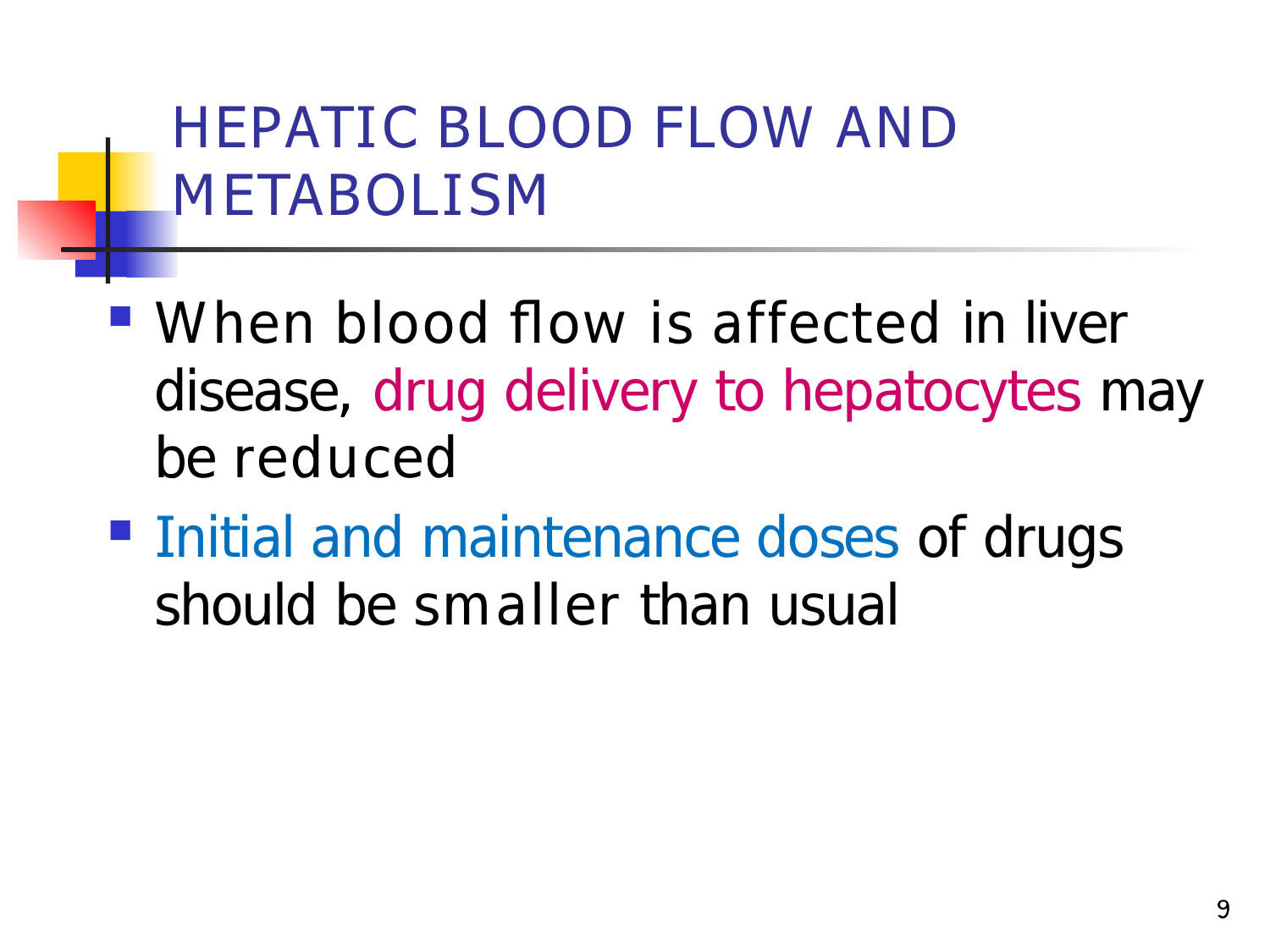

# HEPATIC BLOOD FLOW AND METABOLISM
When blood flow is affected in liver disease, drug delivery to hepatocytes may be reduced
Initial and maintenance doses of drugs should be smaller than usual
9